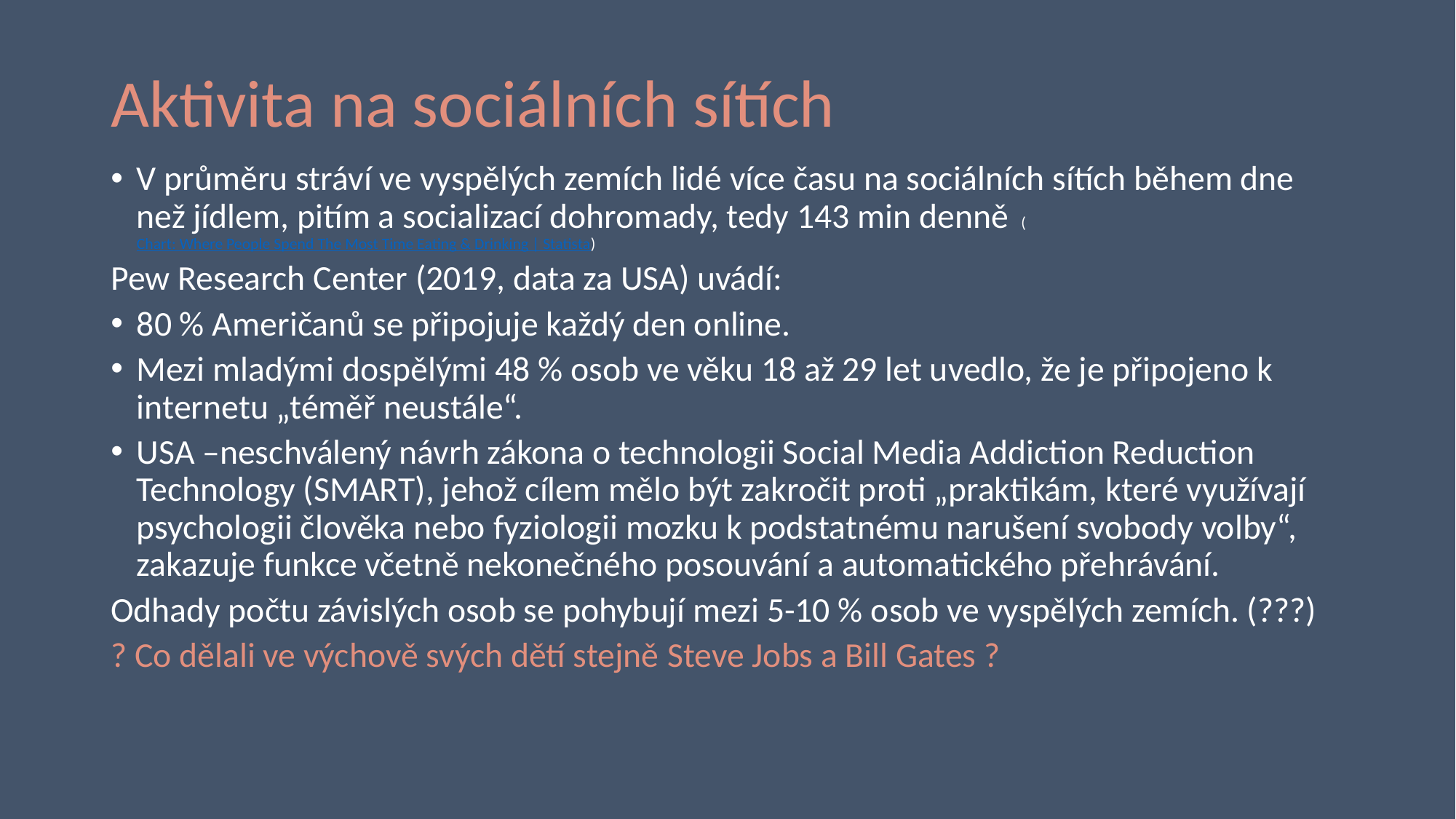

# Aktivita na sociálních sítích
V průměru stráví ve vyspělých zemích lidé více času na sociálních sítích během dne než jídlem, pitím a socializací dohromady, tedy 143 min denně  (Chart: Where People Spend The Most Time Eating & Drinking | Statista)
Pew Research Center (2019, data za USA) uvádí:
80 % Američanů se připojuje každý den online.
Mezi mladými dospělými 48 % osob ve věku 18 až 29 let uvedlo, že je připojeno k internetu „téměř neustále“.
USA –neschválený návrh zákona o technologii Social Media Addiction Reduction Technology (SMART), jehož cílem mělo být zakročit proti „praktikám, které využívají psychologii člověka nebo fyziologii mozku k podstatnému narušení svobody volby“, zakazuje funkce včetně nekonečného posouvání a automatického přehrávání.
Odhady počtu závislých osob se pohybují mezi 5-10 % osob ve vyspělých zemích. (???)
? Co dělali ve výchově svých dětí stejně Steve Jobs a Bill Gates ?